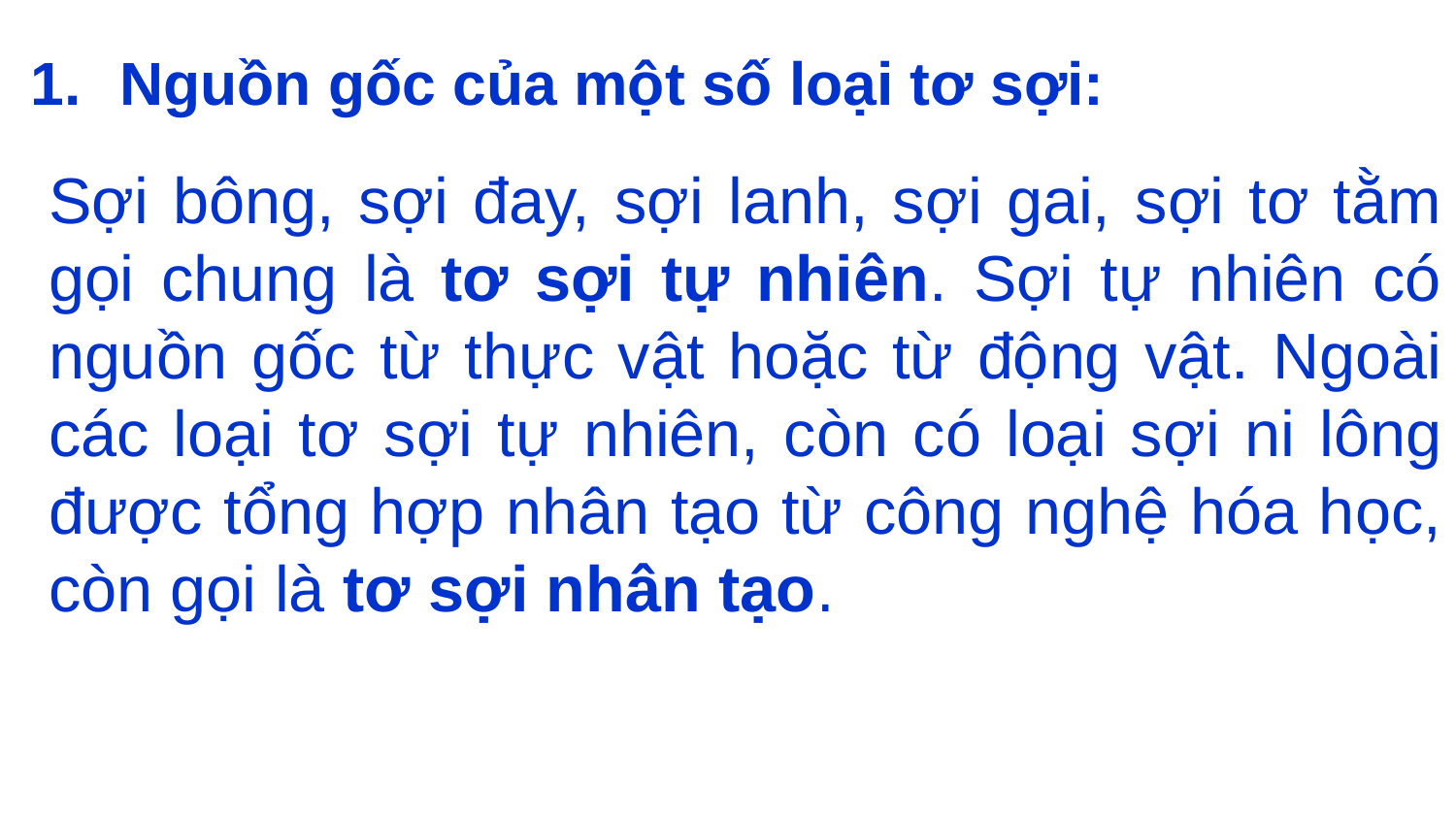

Nguồn gốc của một số loại tơ sợi:
Sợi bông, sợi đay, sợi lanh, sợi gai, sợi tơ tằm gọi chung là tơ sợi tự nhiên. Sợi tự nhiên có nguồn gốc từ thực vật hoặc từ động vật. Ngoài các loại tơ sợi tự nhiên, còn có loại sợi ni lông được tổng hợp nhân tạo từ công nghệ hóa học, còn gọi là tơ sợi nhân tạo.